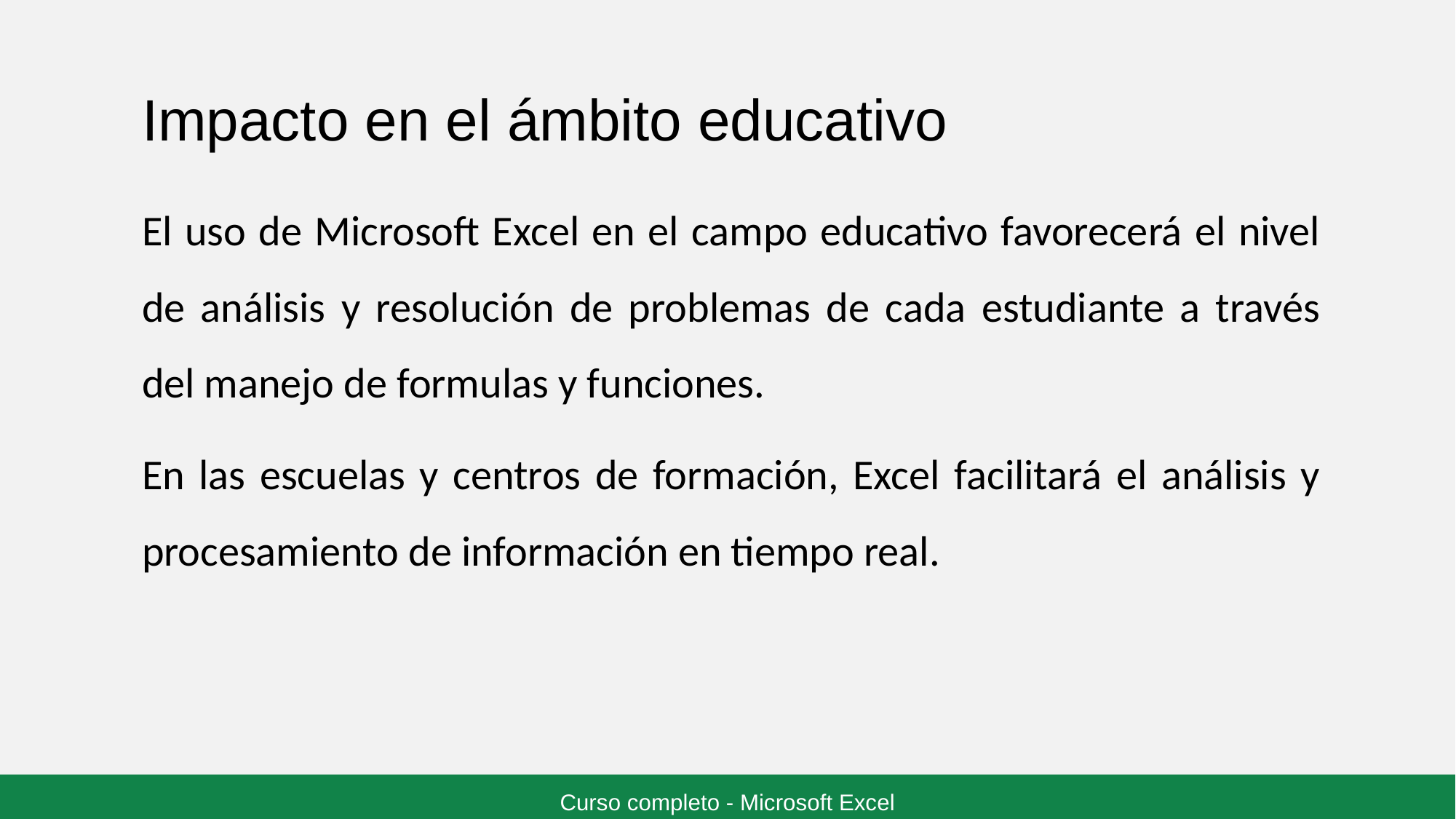

Impacto en el ámbito educativo
El uso de Microsoft Excel en el campo educativo favorecerá el nivel de análisis y resolución de problemas de cada estudiante a través del manejo de formulas y funciones.
En las escuelas y centros de formación, Excel facilitará el análisis y procesamiento de información en tiempo real.

Curso completo - Microsoft Excel